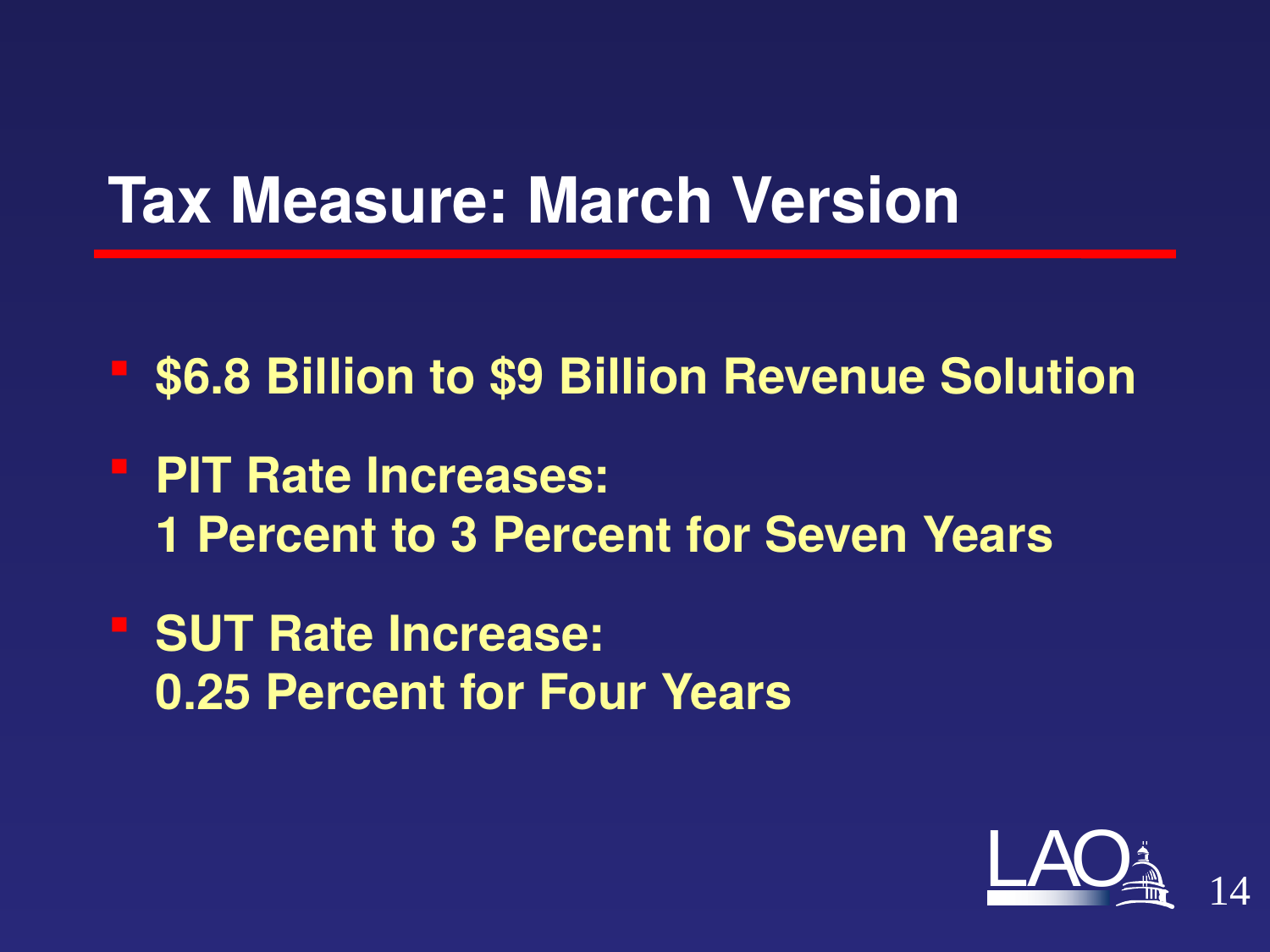

# Tax Measure: March Version

$6.8 Billion to $9 Billion Revenue Solution

PIT Rate Increases:
1 Percent to 3 Percent for Seven Years

SUT Rate Increase:
0.25 Percent for Four Years

14